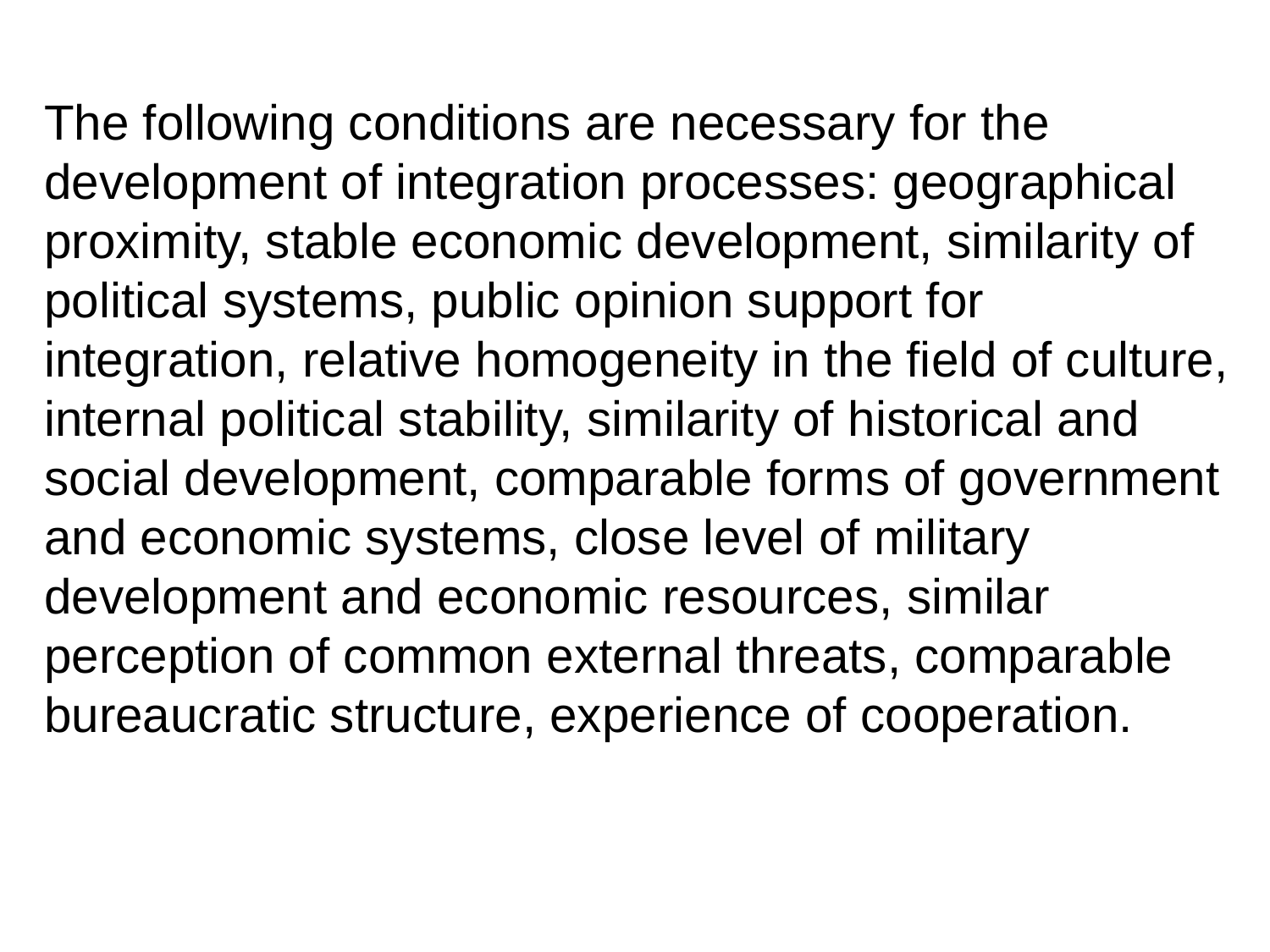

The following conditions are necessary for the development of integration processes: geographical proximity, stable economic development, similarity of political systems, public opinion support for integration, relative homogeneity in the field of culture, internal political stability, similarity of historical and social development, comparable forms of government and economic systems, close level of military development and economic resources, similar perception of common external threats, comparable bureaucratic structure, experience of cooperation.